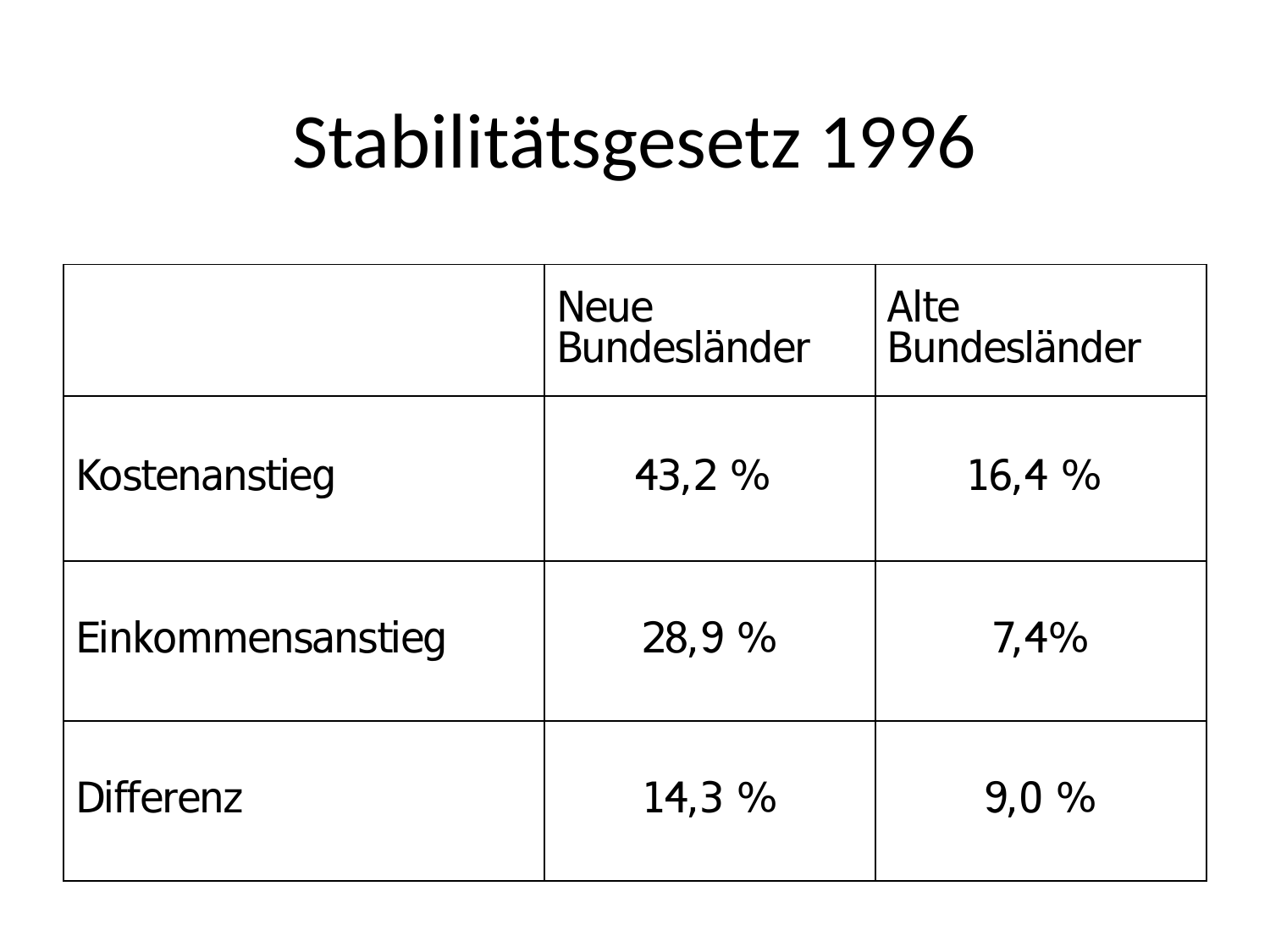

# Stabilitätsgesetz 1996
|  | Neue Bundesländer | Alte Bundesländer |
| --- | --- | --- |
| Kostenanstieg | 43,2 % | 16,4 % |
| Einkommensanstieg | 28,9 % | 7,4% |
| Differenz | 14,3 % | 9,0 % |